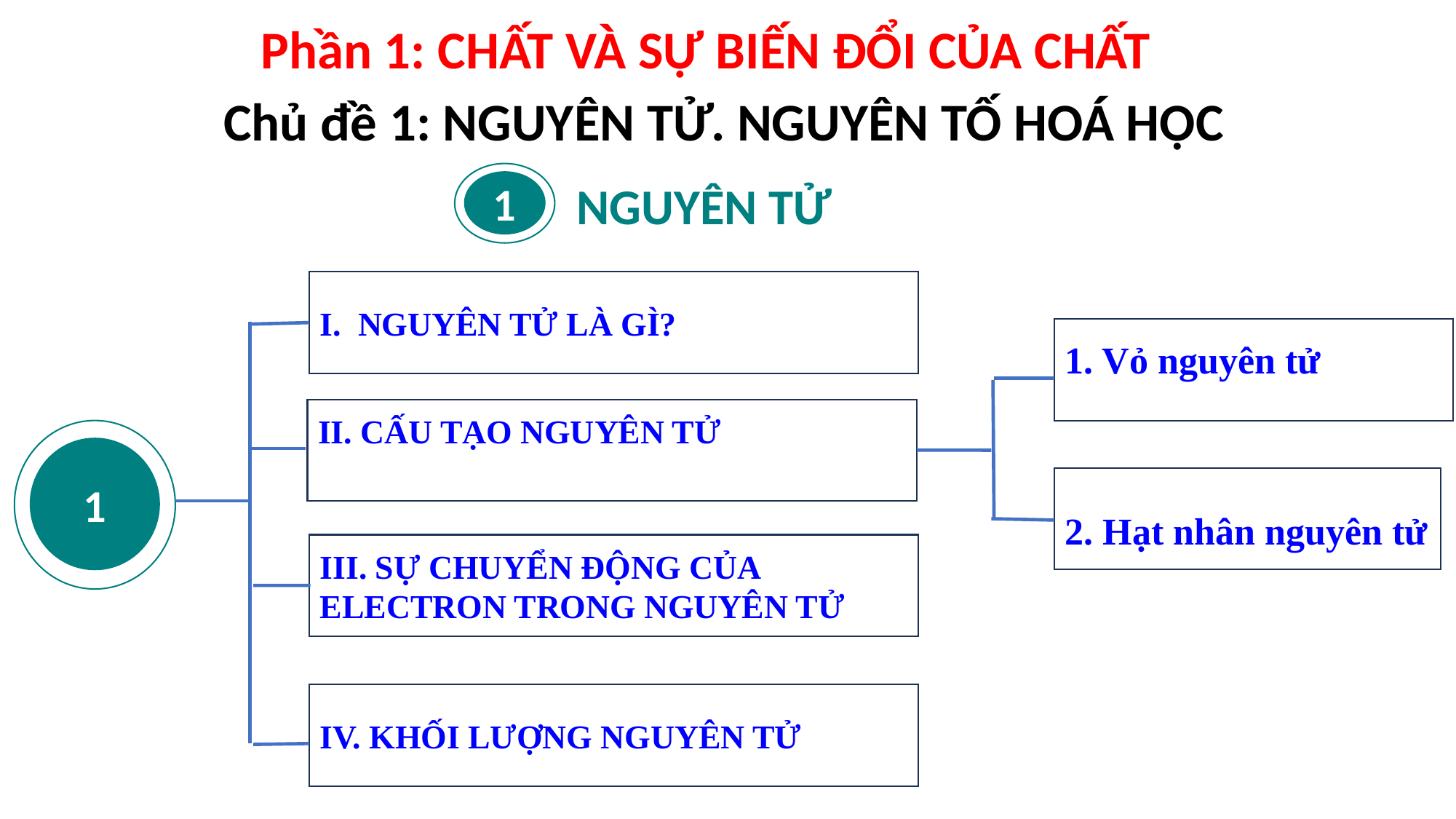

Phần 1: CHẤT VÀ SỰ BIẾN ĐỔI CỦA CHẤT
#
Chủ đề 1: NGUYÊN TỬ. NGUYÊN TỐ HOÁ HỌC

1
NGUYÊN TỬ
I.  NGUYÊN TỬ LÀ GÌ?
1. Vỏ nguyên tử

II. CẤU TẠO NGUYÊN TỬ

1
2. Hạt nhân nguyên tử
III. SỰ CHUYỂN ĐỘNG CỦA ELECTRON TRONG NGUYÊN TỬ
IV. KHỐI LƯỢNG NGUYÊN TỬ